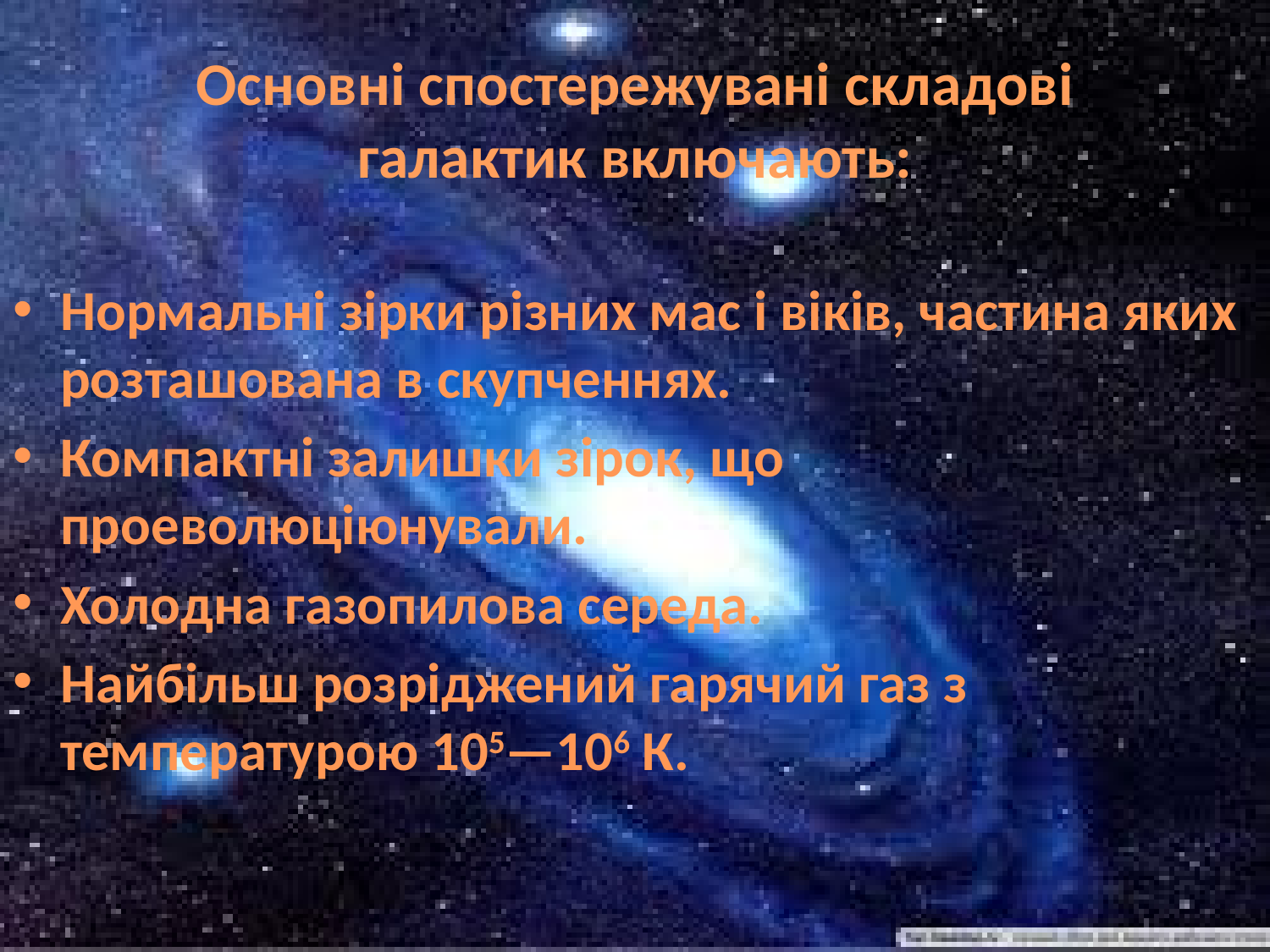

# Основні спостережувані складові галактик включають:
Нормальні зірки різних мас і віків, частина яких розташована в скупченнях.
Компактні залишки зірок, що проеволюціюнували.
Холодна газопилова середа.
Найбільш розріджений гарячий газ з температурою 105—106 К.